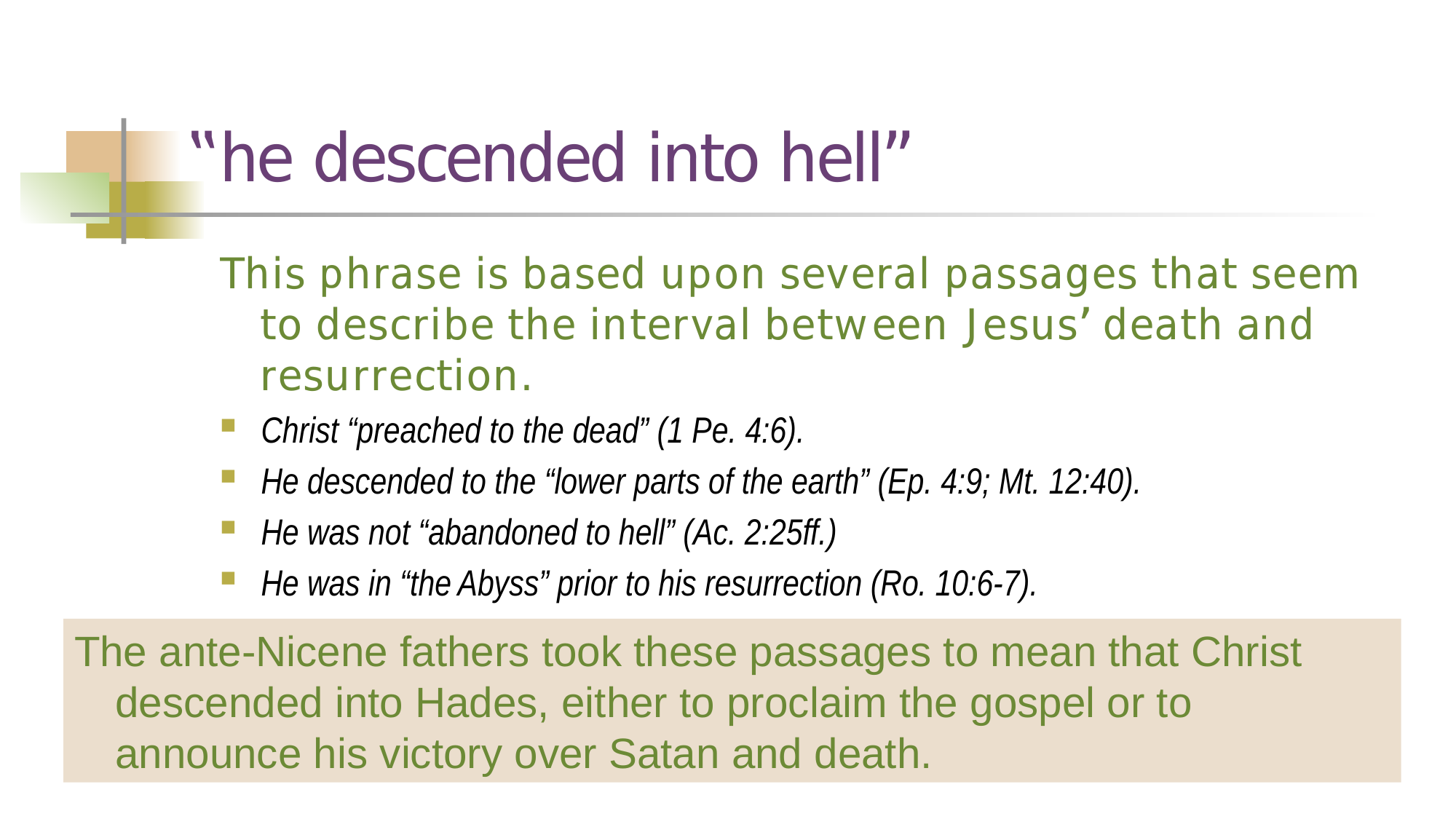

# “he descended into hell”
This phrase is based upon several passages that seem to describe the interval between Jesus’ death and resurrection.
Christ “preached to the dead” (1 Pe. 4:6).
He descended to the “lower parts of the earth” (Ep. 4:9; Mt. 12:40).
He was not “abandoned to hell” (Ac. 2:25ff.)
He was in “the Abyss” prior to his resurrection (Ro. 10:6-7).
The ante-Nicene fathers took these passages to mean that Christ descended into Hades, either to proclaim the gospel or to announce his victory over Satan and death.